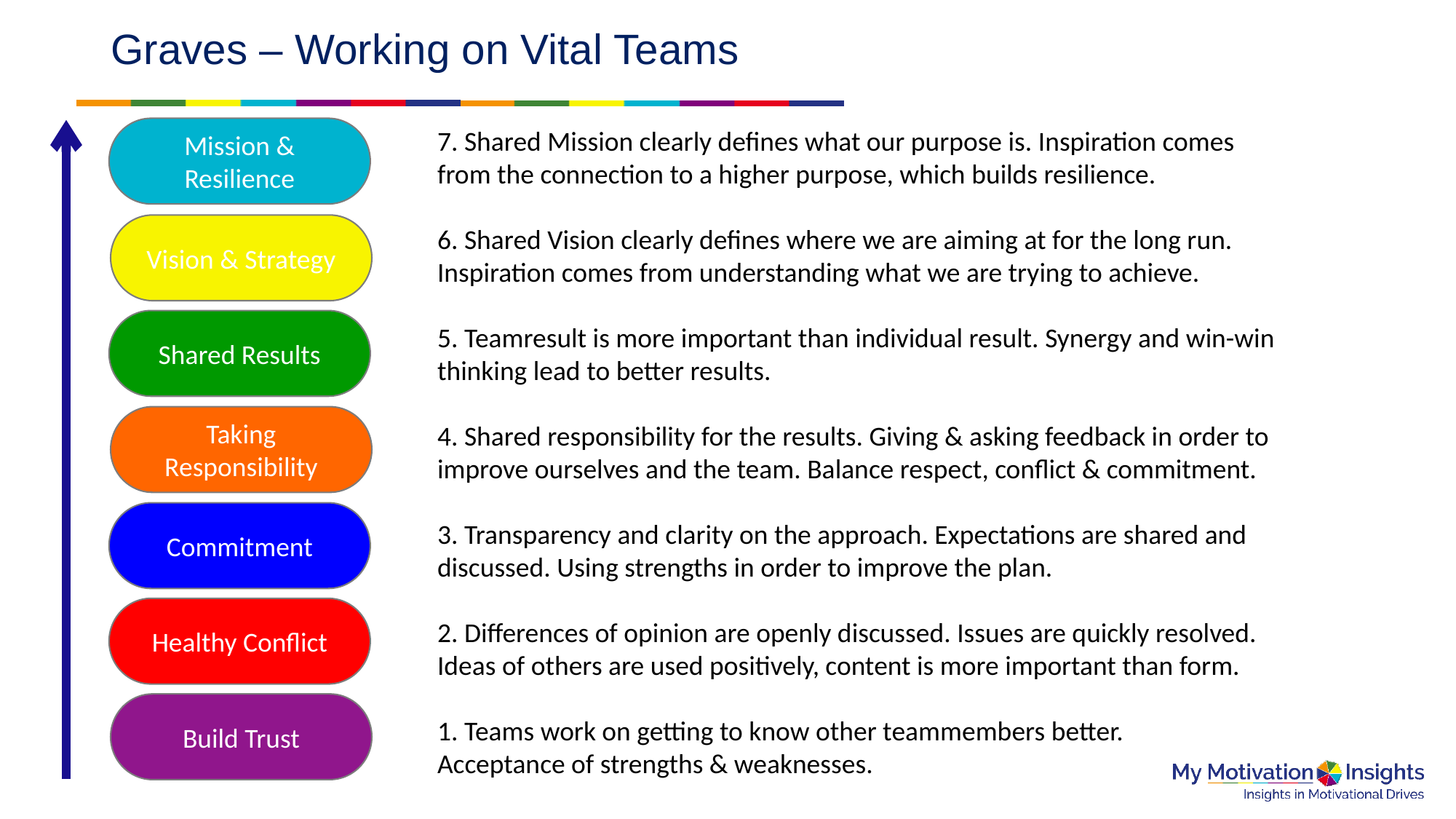

# Graves – Working on Vital Teams
Mission & Resilience
7. Shared Mission clearly defines what our purpose is. Inspiration comes from the connection to a higher purpose, which builds resilience.

6. Shared Vision clearly defines where we are aiming at for the long run. Inspiration comes from understanding what we are trying to achieve.

5. Teamresult is more important than individual result. Synergy and win-win thinking lead to better results.

4. Shared responsibility for the results. Giving & asking feedback in order to improve ourselves and the team. Balance respect, conflict & commitment.

3. Transparency and clarity on the approach. Expectations are shared and discussed. Using strengths in order to improve the plan.

2. Differences of opinion are openly discussed. Issues are quickly resolved.
Ideas of others are used positively, content is more important than form.

1. Teams work on getting to know other teammembers better.
Acceptance of strengths & weaknesses.
Vision & Strategy
Shared Results

Taking Responsibility
Commitment

Healthy Conflict

Build Trust